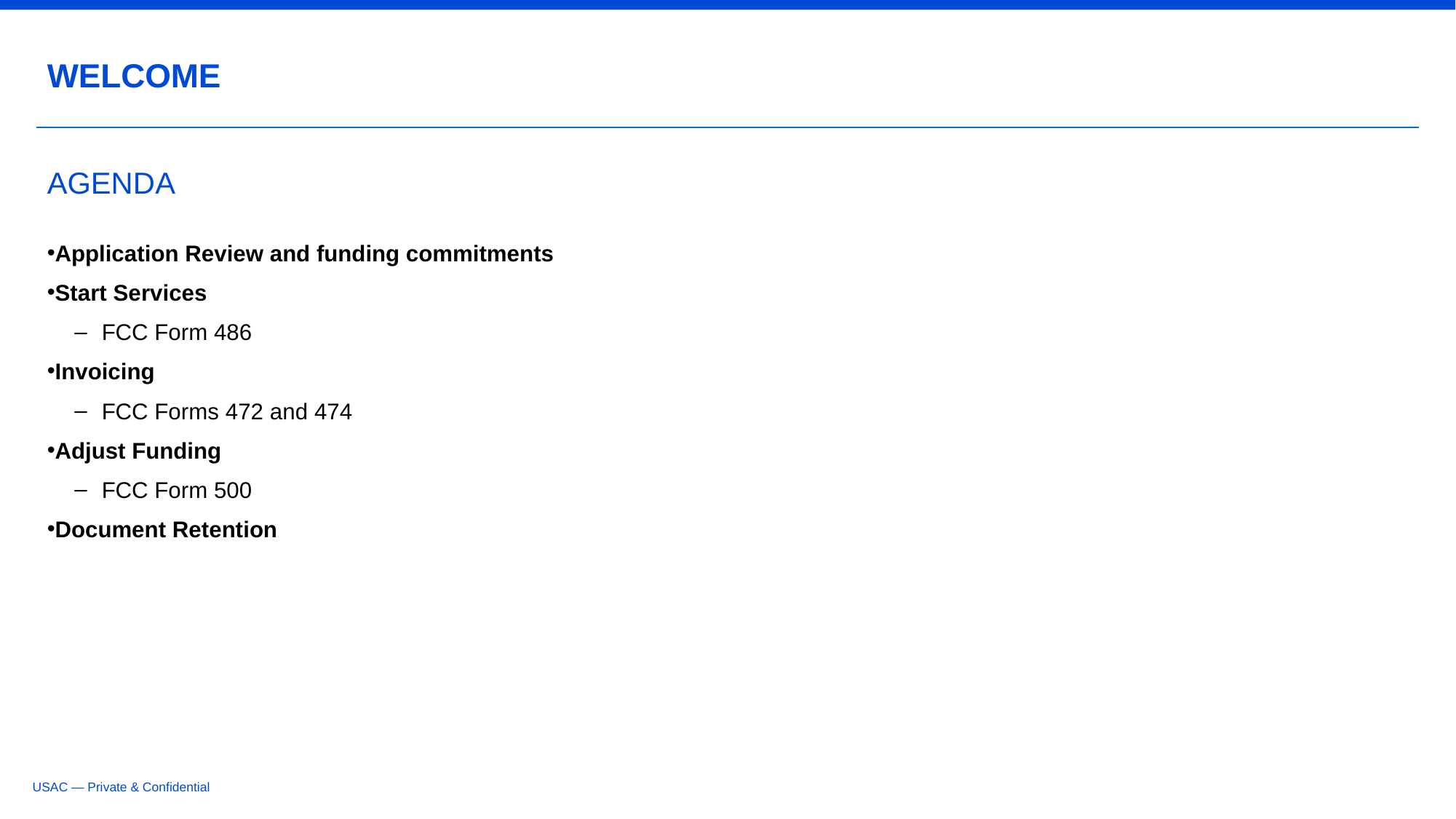

WELCOME
# AGENDA
Application Review and funding commitments
Start Services
FCC Form 486
Invoicing
FCC Forms 472 and 474
Adjust Funding
FCC Form 500
Document Retention